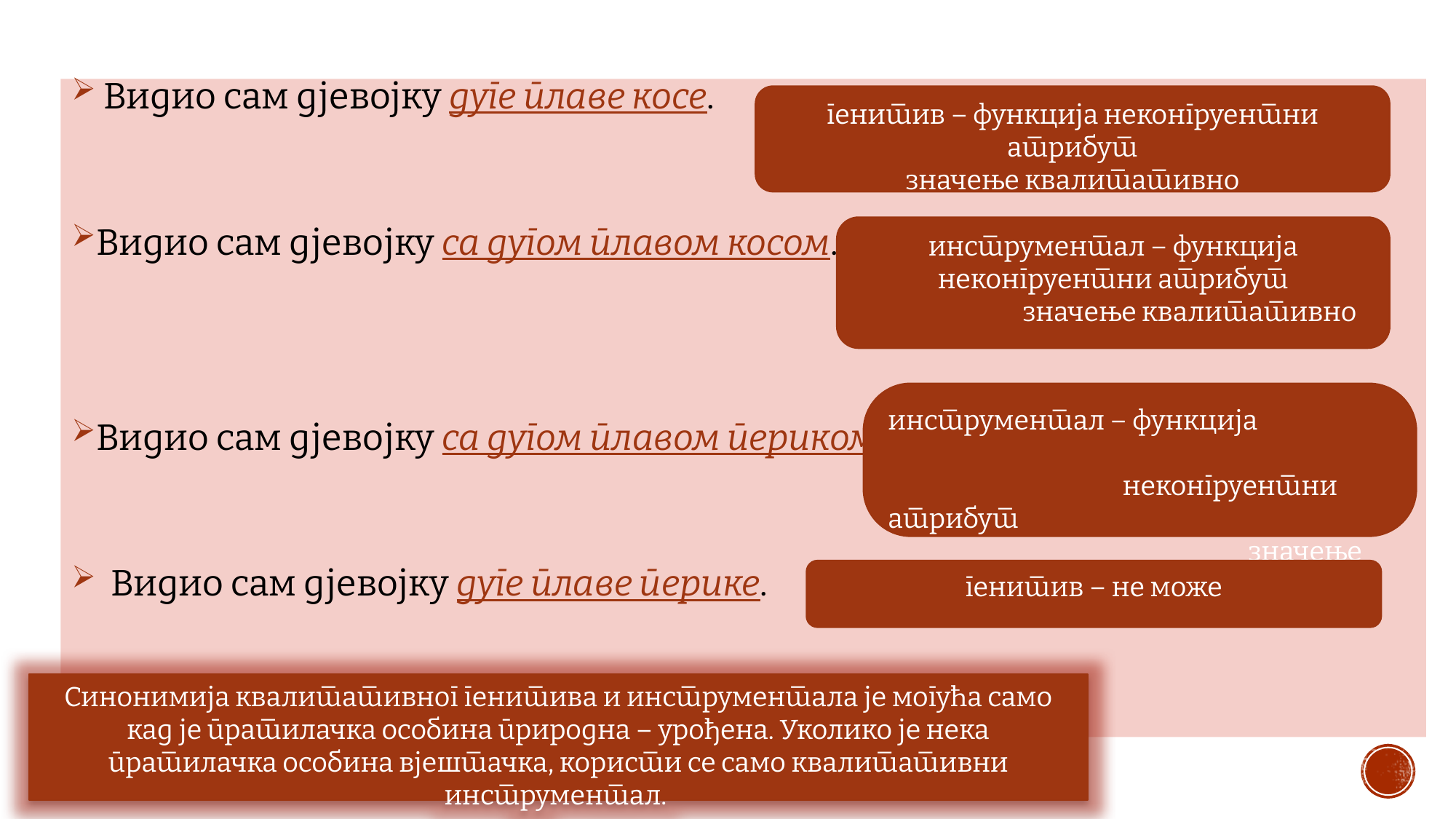

#
 Видио сам дјевојку дуге плаве косе.

Видио сам дјевојку са дугом плавом косом.

Видио сам дјевојку са дугом плавом периком.

  Видио сам дјевојку дуге плаве перике.

генитив – функција неконгруентни атрибут
значење квалитативно
инструментал – функција неконгруентни атрибут
                             значење квалитативно
инструментал – функција 				                                      	                       неконгруентни атрибут
			      значење квалитативно
генитив – не може
Синонимија квалитативног генитива и инструментала је могућа само кад је пратилачка особина природна – урођена. Уколико је нека пратилачка особина вјештачка, користи се само квалитативни инструментал.